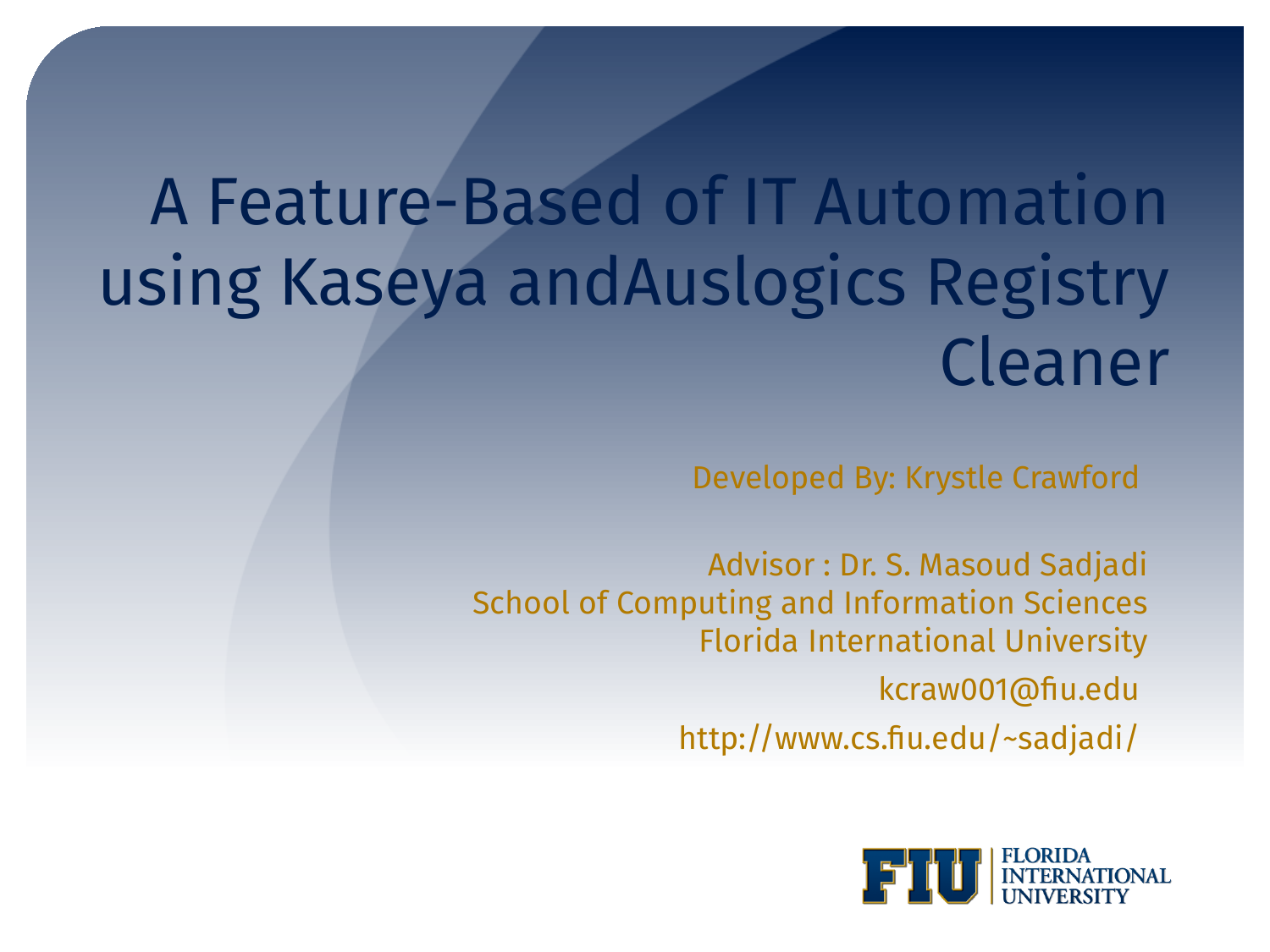

# A Feature-Based of IT Automation using Kaseya andAuslogics Registry Cleaner

Developed By: Krystle Crawford
Advisor : Dr. S. Masoud Sadjadi
School of Computing and Information Sciences
Florida International University
kcraw001@fiu.edu
http://www.cs.fiu.edu/~sadjadi/